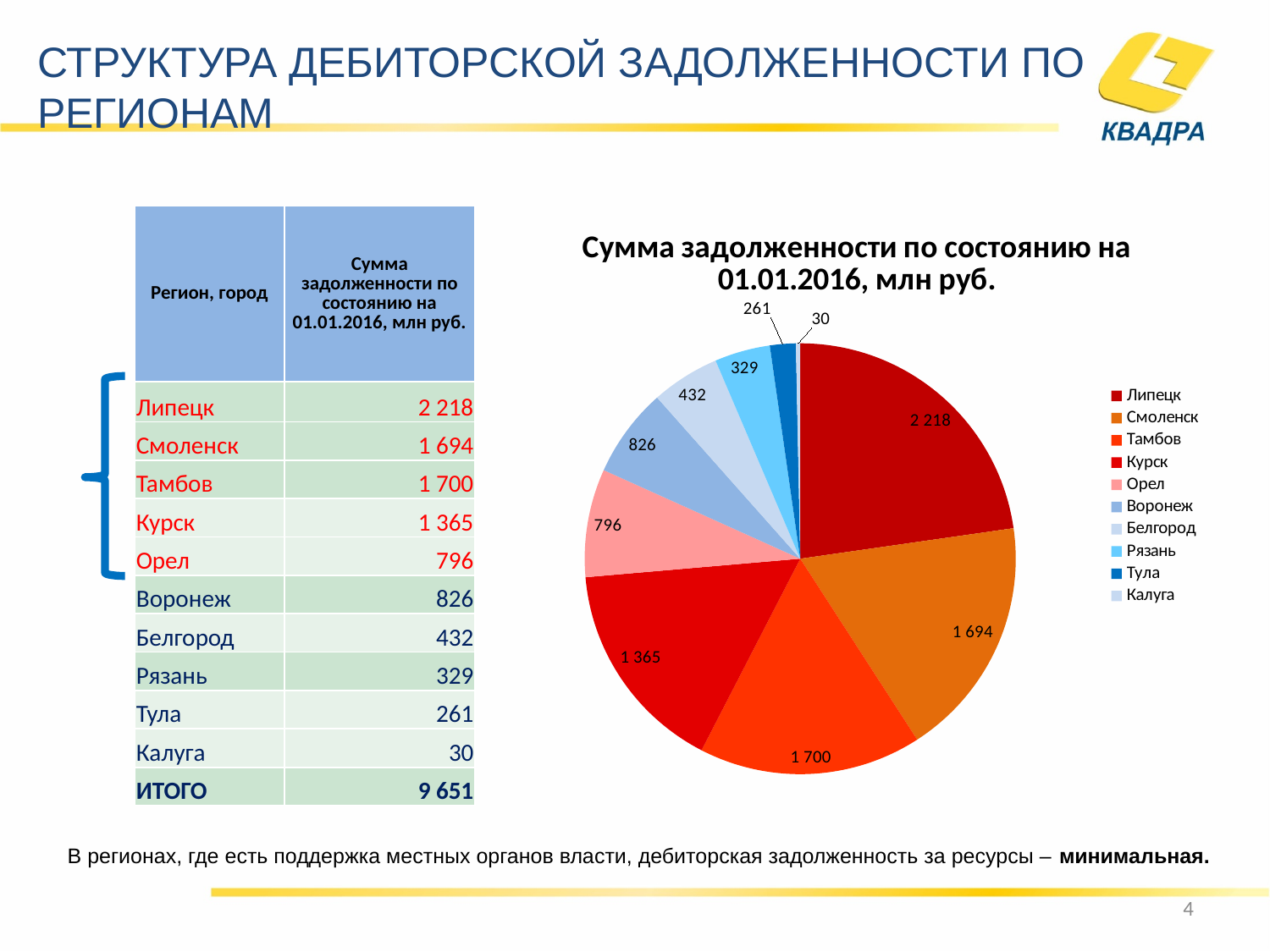

# Структура дебиторской задолженности по регионам
| Регион, город | Сумма задолженности по состоянию на 01.01.2016, млн руб. |
| --- | --- |
| Липецк | 2 218 |
| Смоленск | 1 694 |
| Тамбов | 1 700 |
| Курск | 1 365 |
| Орел | 796 |
| Воронеж | 826 |
| Белгород | 432 |
| Рязань | 329 |
| Тула | 261 |
| Калуга | 30 |
| ИТОГО | 9 651 |

### Chart: Сумма задолженности по состоянию на 01.01.2016, млн руб.

| Category | Сумма задолженности по состоянию на 01.11.2015, тыс. руб. |
|---|---|
| Липецк | 1996542.0 |
| Смоленск  | 1591679.0 |
| Тамбов  | 1466108.0 |
| Курск | 1410078.0 |
| Орел | 713289.0 |
| Воронеж | 588165.0 |
| Белгород | 450517.0 |
| Рязань | 365493.0 |
| Тула | 170284.0 |
| Калуга | 27941.0 |
В регионах, где есть поддержка местных органов власти, дебиторская задолженность за ресурсы – минимальная.
4